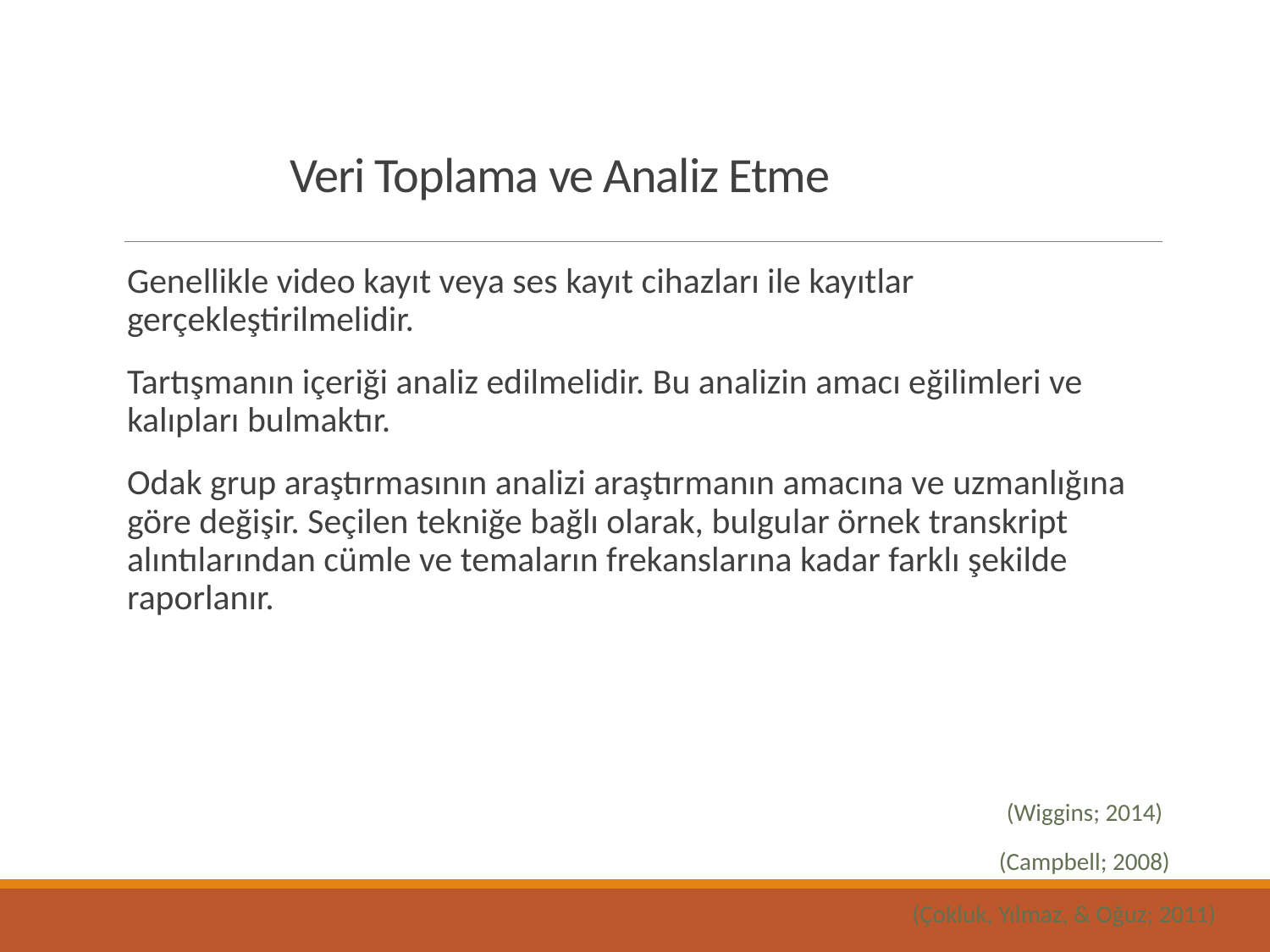

# Veri Toplama ve Analiz Etme
Genellikle video kayıt veya ses kayıt cihazları ile kayıtlar gerçekleştirilmelidir.
Tartışmanın içeriği analiz edilmelidir. Bu analizin amacı eğilimleri ve kalıpları bulmaktır.
Odak grup araştırmasının analizi araştırmanın amacına ve uzmanlığına göre değişir. Seçilen tekniğe bağlı olarak, bulgular örnek transkript alıntılarından cümle ve temaların frekanslarına kadar farklı şekilde raporlanır.
(Wiggins; 2014)
(Campbell; 2008)
(Çokluk, Yılmaz, & Oğuz; 2011)